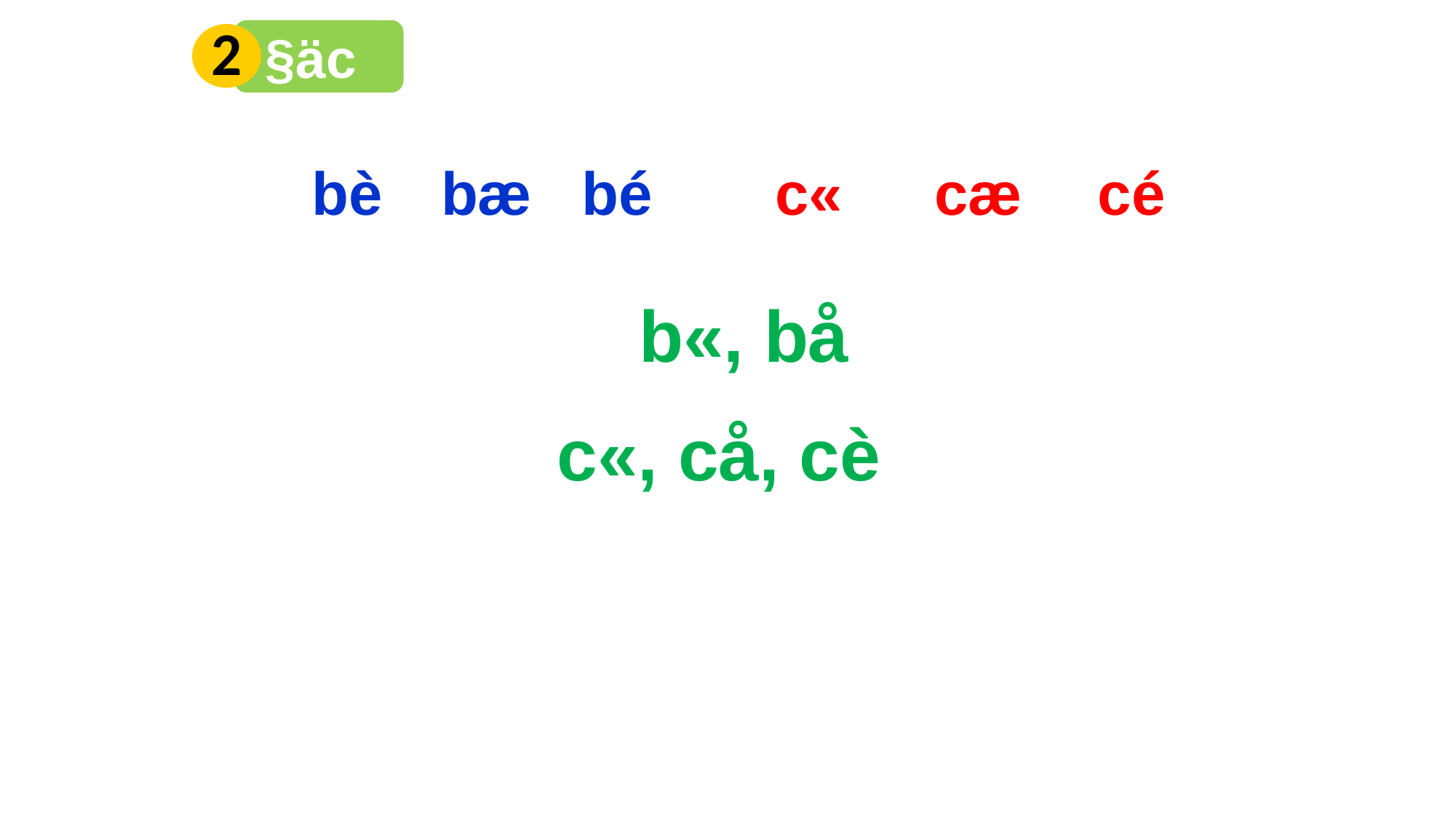

2
§äc

| bè | bæ | bé |  | c« | cæ | cé |  |
| --- | --- | --- | --- | --- | --- | --- | --- |
b«, bå
c«, cå, cè